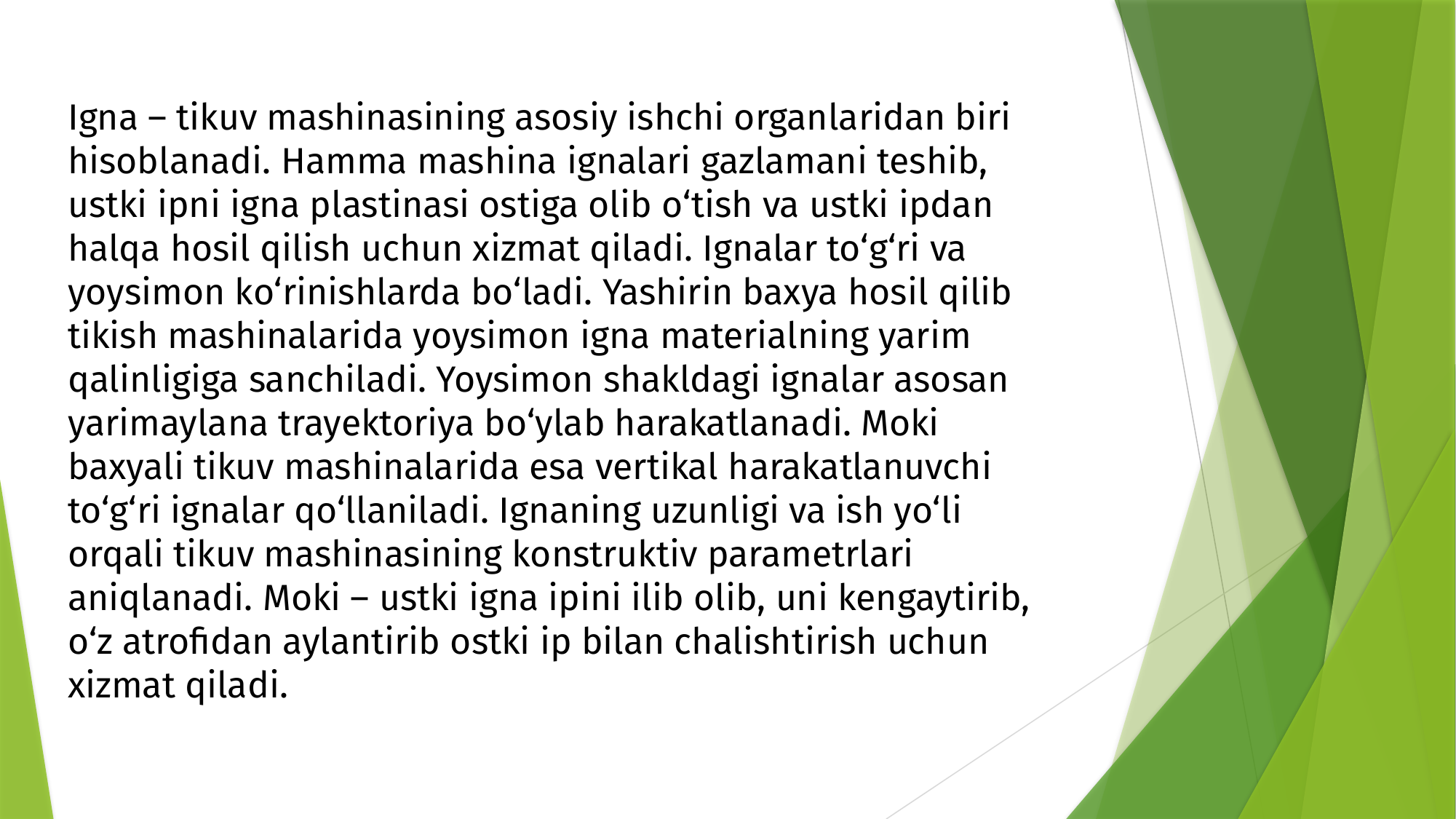

Igna – tikuv mashinasining asosiy ishchi organlaridan biri hisoblanadi. Hamma mashina ignalari gazlamani teshib, ustki ipni igna plastinasi ostiga olib o‘tish va ustki ipdan halqa hosil qilish uchun xizmat qiladi. Ignalar to‘g‘ri va yoysimon ko‘rinishlarda bo‘ladi. Yashirin baxya hosil qilib tikish mashinalarida yoysimon igna materialning yarim qalinligiga sanchiladi. Yoysimon shakldagi ignalar asosan yarimaylana trayektoriya bo‘ylab harakatlanadi. Moki baxyali tikuv mashinalarida esa vertikal harakatlanuvchi to‘g‘ri ignalar qo‘llaniladi. Ignaning uzunligi va ish yo‘li orqali tikuv mashinasining konstruktiv parametrlari aniqlanadi. Moki – ustki igna ipini ilib olib, uni kengaytirib, o‘z atrofidan aylantirib ostki ip bilan chalishtirish uchun xizmat qiladi.